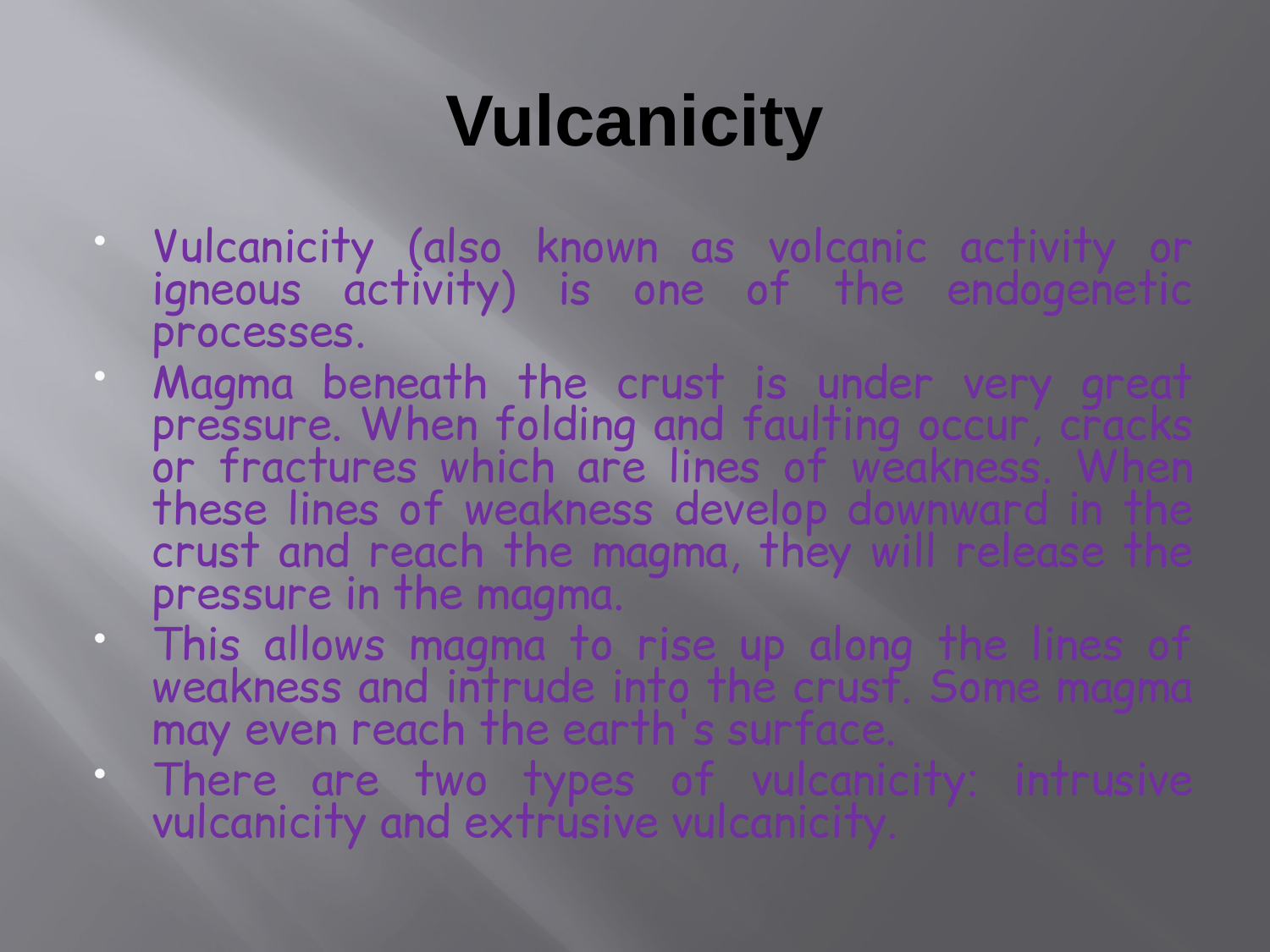

# Vulcanicity
Vulcanicity (also known as volcanic activity or igneous activity) is one of the endogenetic processes.
Magma beneath the crust is under very great pressure. When folding and faulting occur, cracks or fractures which are lines of weakness. When these lines of weakness develop downward in the crust and reach the magma, they will release the pressure in the magma.
This allows magma to rise up along the lines of weakness and intrude into the crust. Some magma may even reach the earth's surface.
There are two types of vulcanicity: intrusive vulcanicity and extrusive vulcanicity.